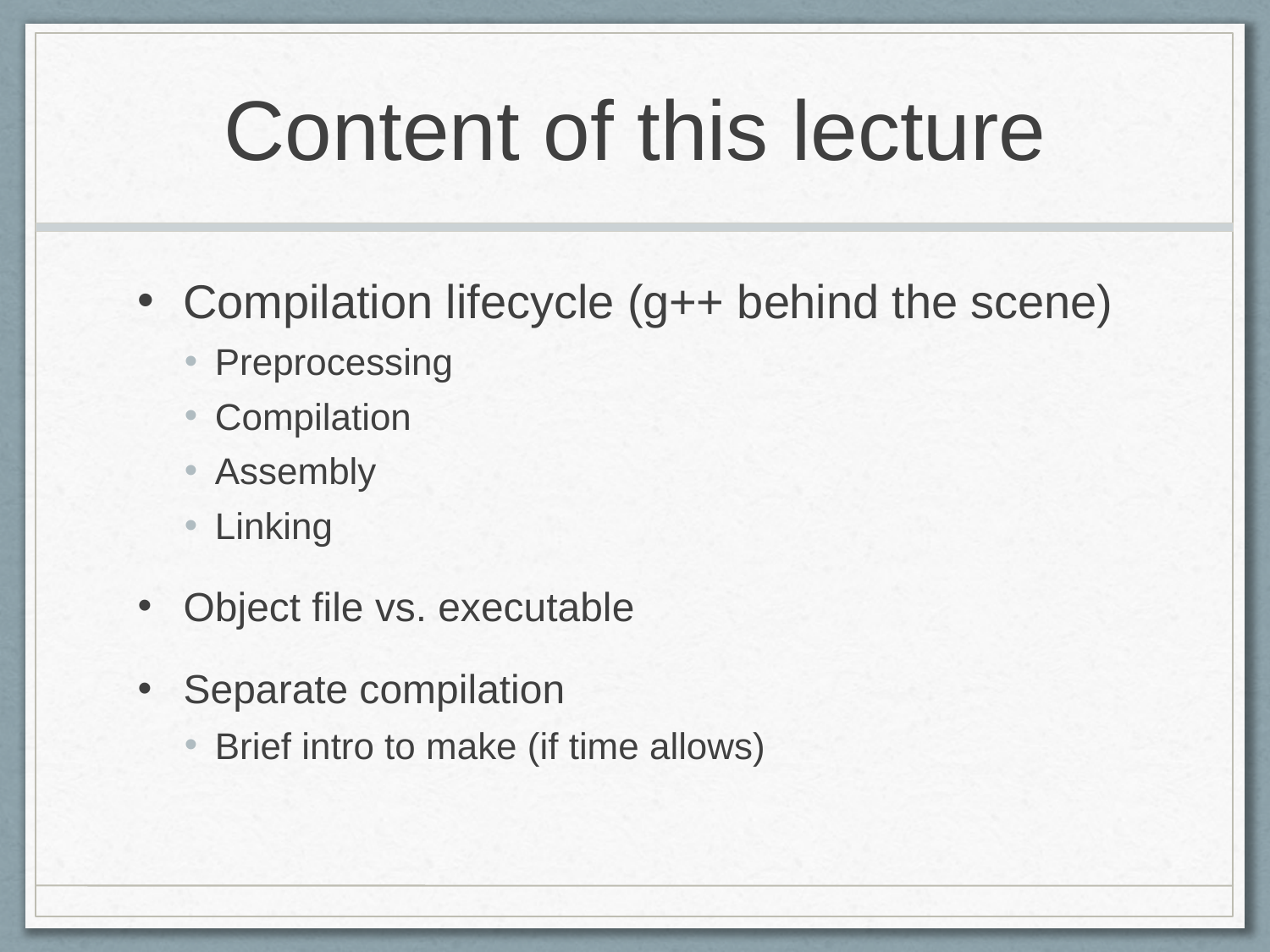

# Content of this lecture
Compilation lifecycle (g++ behind the scene)
Preprocessing
Compilation
Assembly
Linking
Object file vs. executable
Separate compilation
Brief intro to make (if time allows)